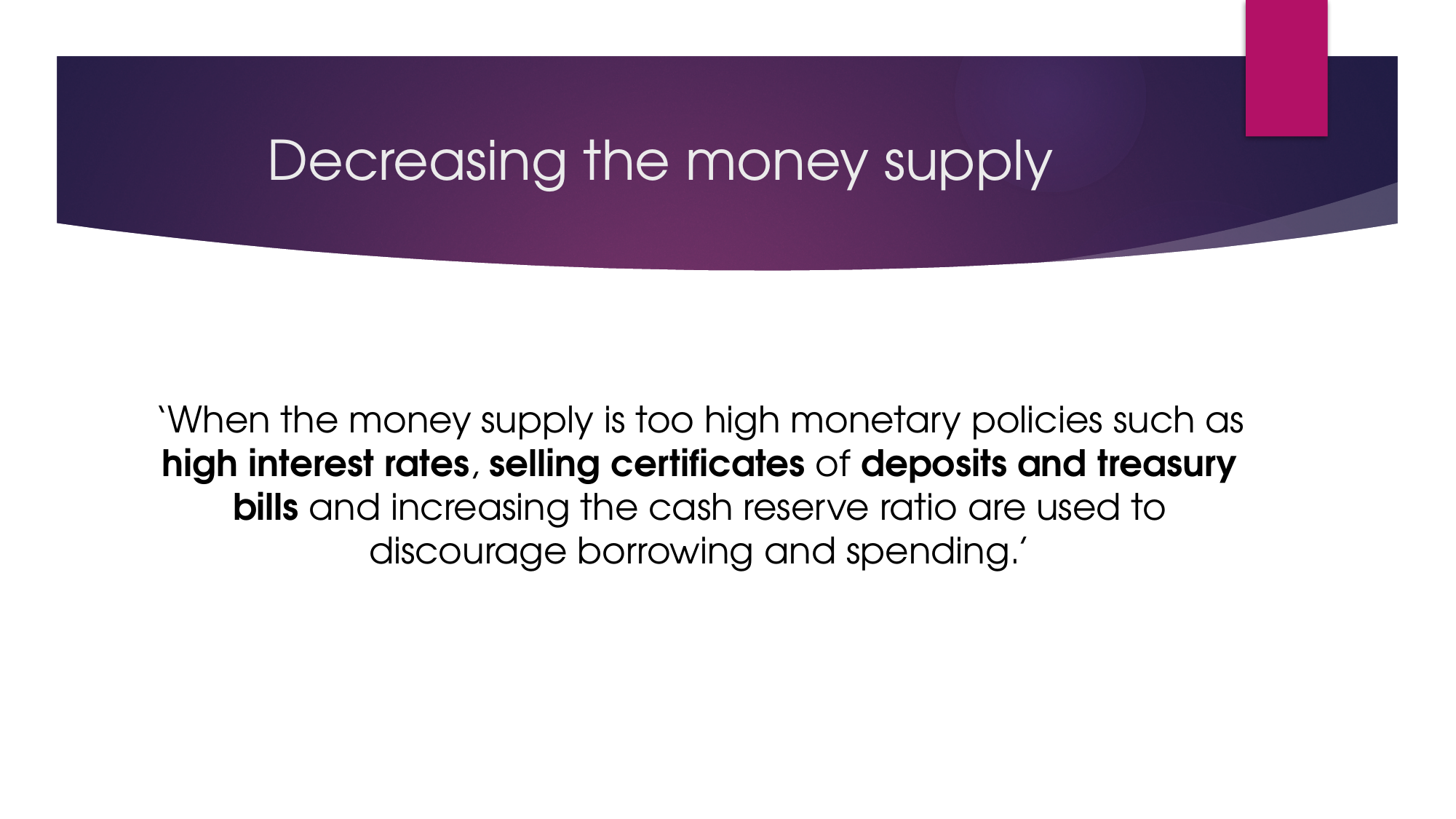

# Decreasing the money supply

‘When the money supply is too high monetary policies such as high interest rates, selling certificates of deposits and treasury bills and increasing the cash reserve ratio are used to discourage borrowing and spending.’